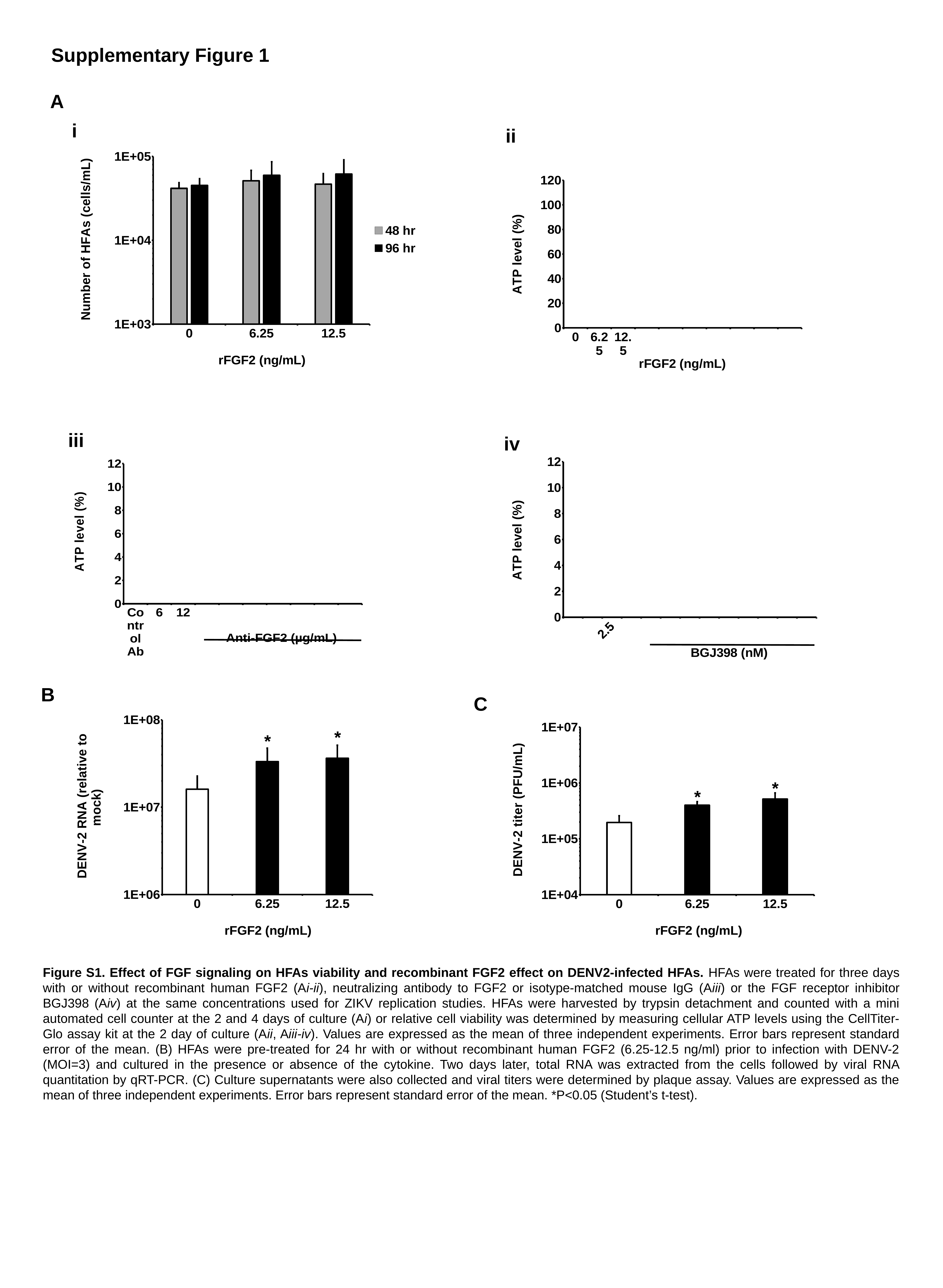

Supplementary Figure 1
A
i
ii

### Chart

| Category | 48 hr | 96 hr |
|---|---|---|
| 0 | 41600.0 | 45066.666666666664 |
| 6.25 | 51275.0 | 59575.0 |
| 12.5 | 46750.0 | 61550.0 |

### Chart

| Category |  |
|---|---|
| 0 | 100.0 |
| 6.25 | 102.79837652842474 |
| 12.5 | 94.05279668365546 |
iii
iv

### Chart

| Category |  |
|---|---|
| DMSO | 100.0 |
| 1.25 | 95.82963170795902 |
| 2.5 | 97.46484724194286 |

### Chart

| Category |  |
|---|---|
| Control Ab | 100.0 |
| 6 | 97.10370913580303 |
| 12 | 100.06459108940655 |
B
C

### Chart

| Category |  |
|---|---|
| 0 | 16066848.71580708 |
| 6.25 | 33307198.395007815 |
| 12.5 | 36398254.650600746 |
*
*

### Chart

| Category |  |
|---|---|
| 0 | 196666.66666666666 |
| 6.25 | 400000.0 |
| 12.5 | 516666.6666666667 |
*
*
Figure S1. Effect of FGF signaling on HFAs viability and recombinant FGF2 effect on DENV2-infected HFAs. HFAs were treated for three days with or without recombinant human FGF2 (Ai-ii), neutralizing antibody to FGF2 or isotype-matched mouse IgG (Aiii) or the FGF receptor inhibitor BGJ398 (Aiv) at the same concentrations used for ZIKV replication studies. HFAs were harvested by trypsin detachment and counted with a mini automated cell counter at the 2 and 4 days of culture (Ai) or relative cell viability was determined by measuring cellular ATP levels using the CellTiter-Glo assay kit at the 2 day of culture (Aii, Aiii-iv). Values are expressed as the mean of three independent experiments. Error bars represent standard error of the mean. (B) HFAs were pre-treated for 24 hr with or without recombinant human FGF2 (6.25-12.5 ng/ml) prior to infection with DENV-2 (MOI=3) and cultured in the presence or absence of the cytokine. Two days later, total RNA was extracted from the cells followed by viral RNA quantitation by qRT-PCR. (C) Culture supernatants were also collected and viral titers were determined by plaque assay. Values are expressed as the mean of three independent experiments. Error bars represent standard error of the mean. *P<0.05 (Student’s t-test).